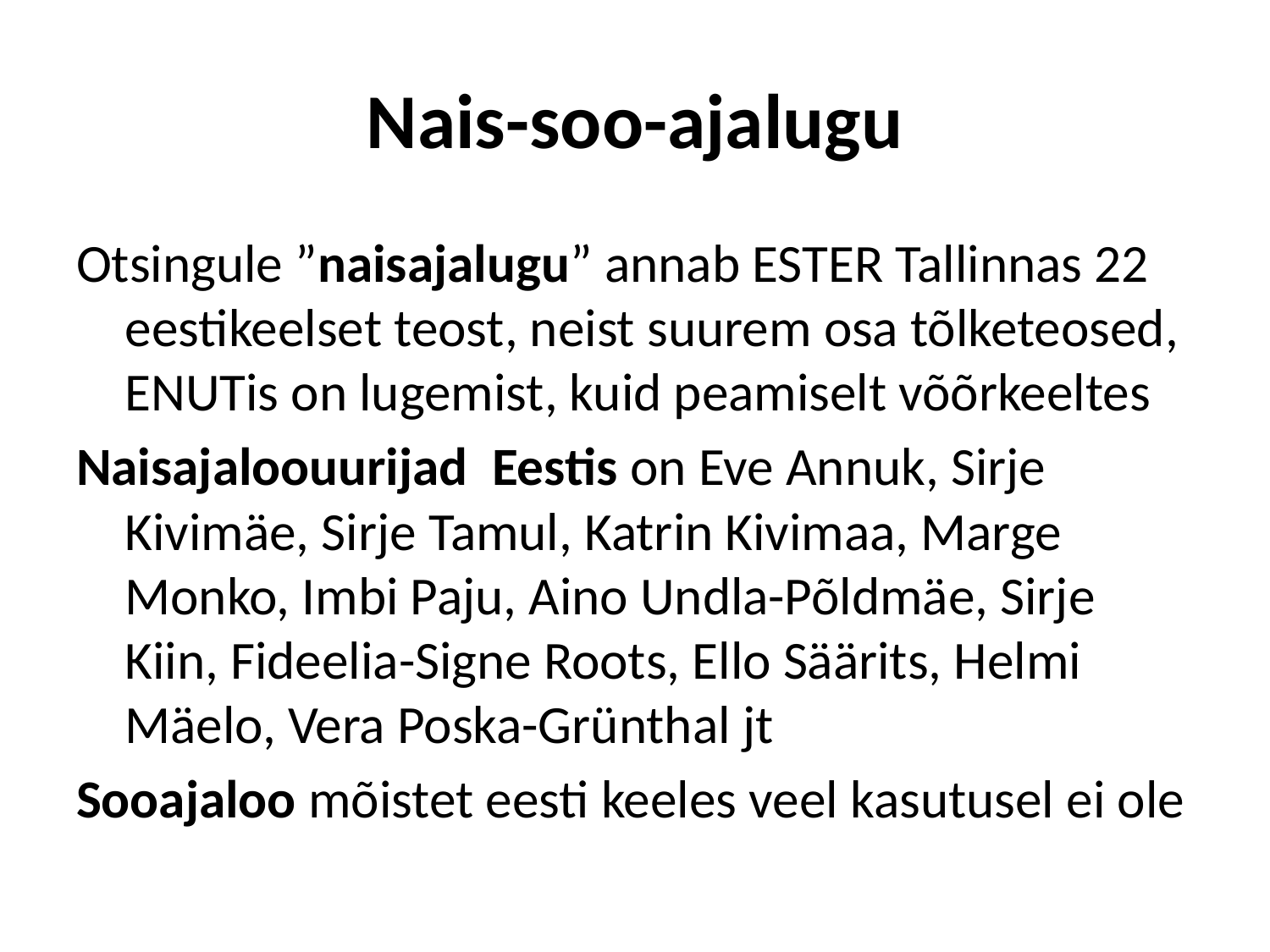

# Nais-soo-ajalugu
Otsingule ”naisajalugu” annab ESTER Tallinnas 22 eestikeelset teost, neist suurem osa tõlketeosed, ENUTis on lugemist, kuid peamiselt võõrkeeltes
Naisajaloouurijad  Eestis on Eve Annuk, Sirje Kivimäe, Sirje Tamul, Katrin Kivimaa, Marge Monko, Imbi Paju, Aino Undla-Põldmäe, Sirje Kiin, Fideelia-Signe Roots, Ello Säärits, Helmi Mäelo, Vera Poska-Grünthal jt
Sooajaloo mõistet eesti keeles veel kasutusel ei ole